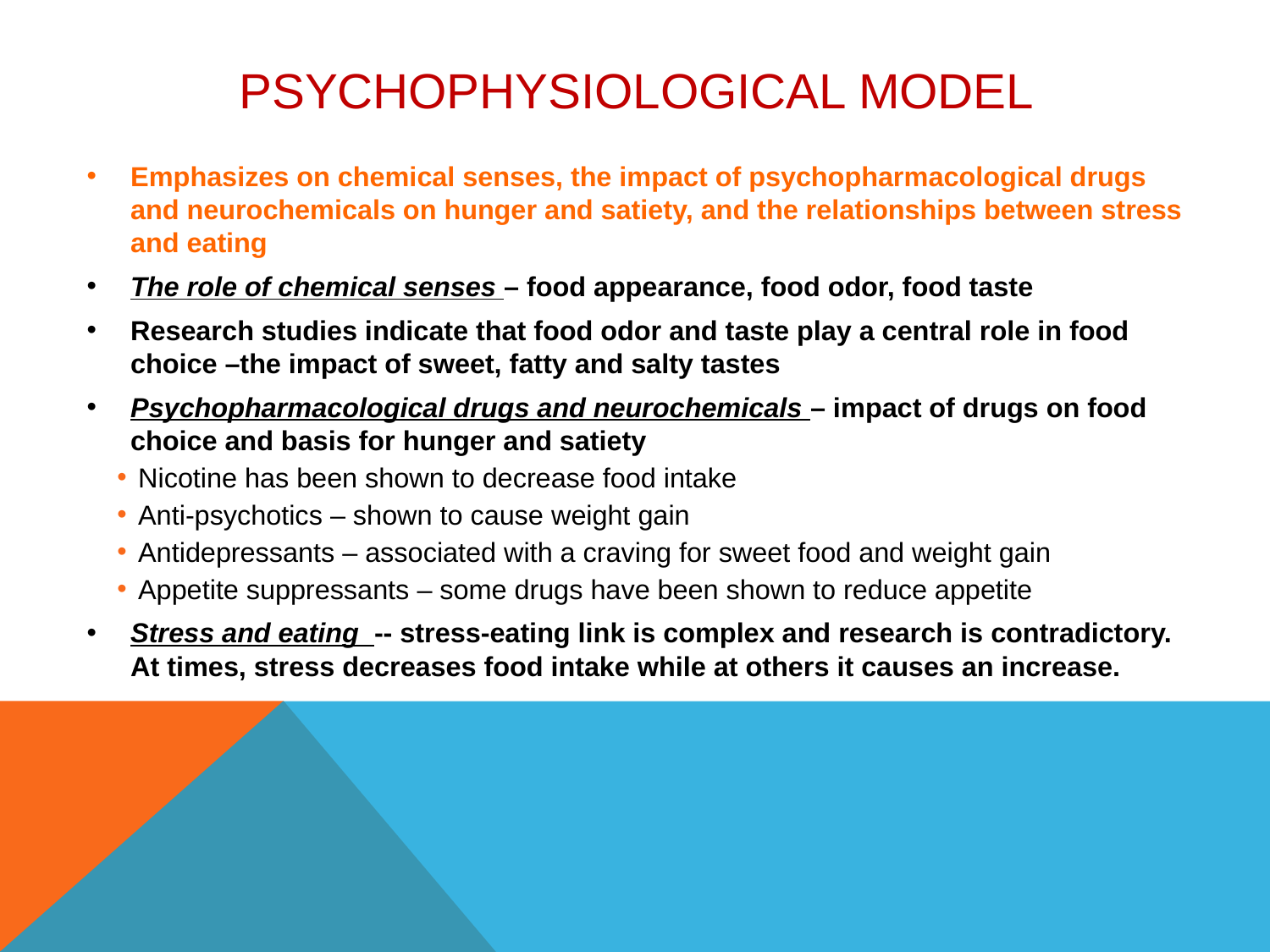

# Psychophysiological Model
Emphasizes on chemical senses, the impact of psychopharmacological drugs and neurochemicals on hunger and satiety, and the relationships between stress and eating
The role of chemical senses – food appearance, food odor, food taste
Research studies indicate that food odor and taste play a central role in food choice –the impact of sweet, fatty and salty tastes
Psychopharmacological drugs and neurochemicals – impact of drugs on food choice and basis for hunger and satiety
Nicotine has been shown to decrease food intake
Anti-psychotics – shown to cause weight gain
Antidepressants – associated with a craving for sweet food and weight gain
Appetite suppressants – some drugs have been shown to reduce appetite
Stress and eating  -- stress-eating link is complex and research is contradictory.  At times, stress decreases food intake while at others it causes an increase.